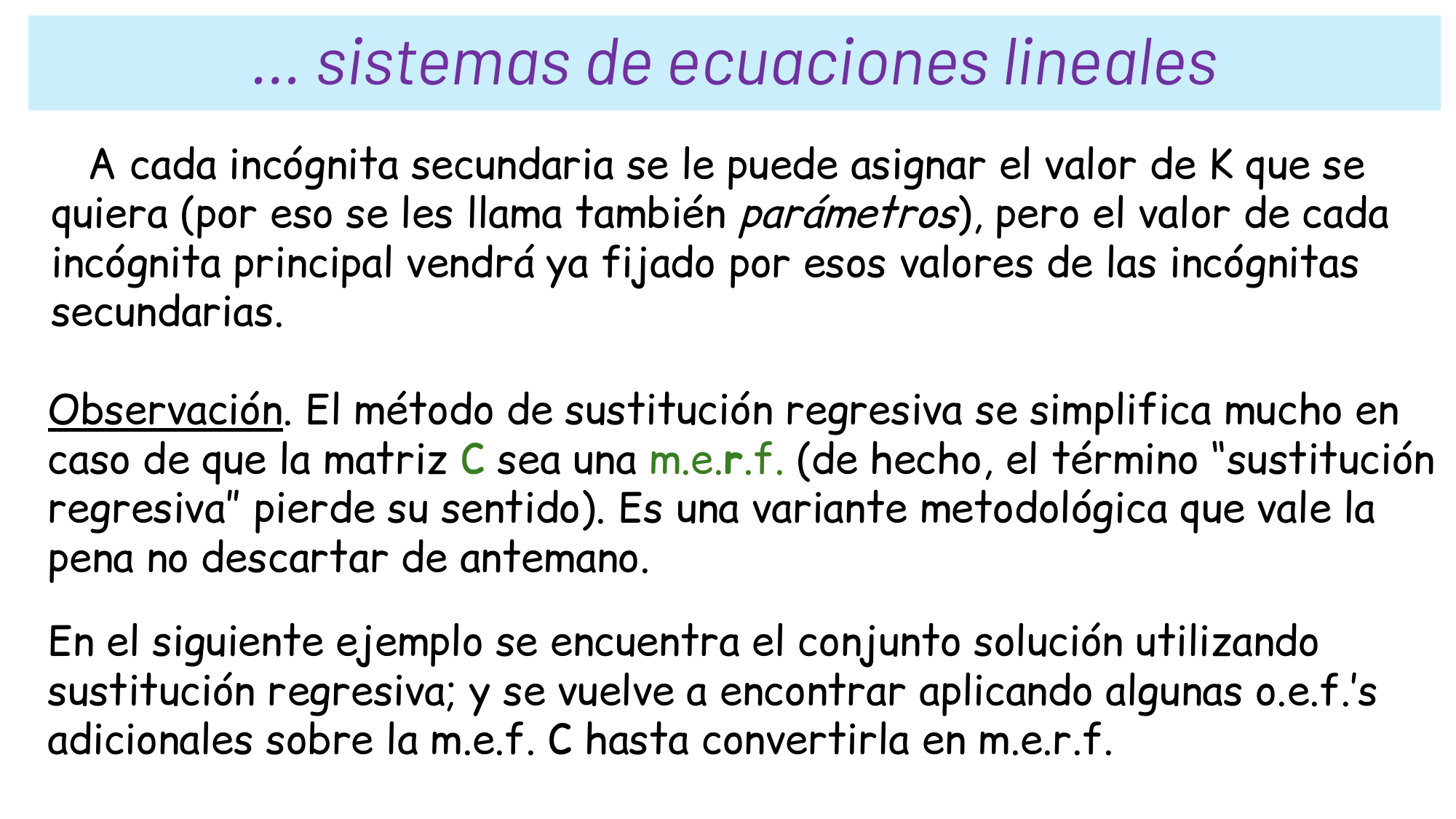

# … sistemas de ecuaciones lineales
    A cada incógnita secundaria se le puede asignar el valor de K que se
 quiera (por eso se les llama también parámetros), pero el valor de cada
 incógnita principal vendrá ya fijado por esos valores de las incógnitas
 secundarias.
Observación. El método de sustitución regresiva se simplifica mucho en caso de que la matriz C sea una m.e.r.f. (de hecho, el término “sustitución regresiva” pierde su sentido). Es una variante metodológica que vale la pena no descartar de antemano.

En el siguiente ejemplo se encuentra el conjunto solución utilizando sustitución regresiva; y se vuelve a encontrar aplicando algunas o.e.f.’s adicionales sobre la m.e.f. C hasta convertirla en m.e.r.f.